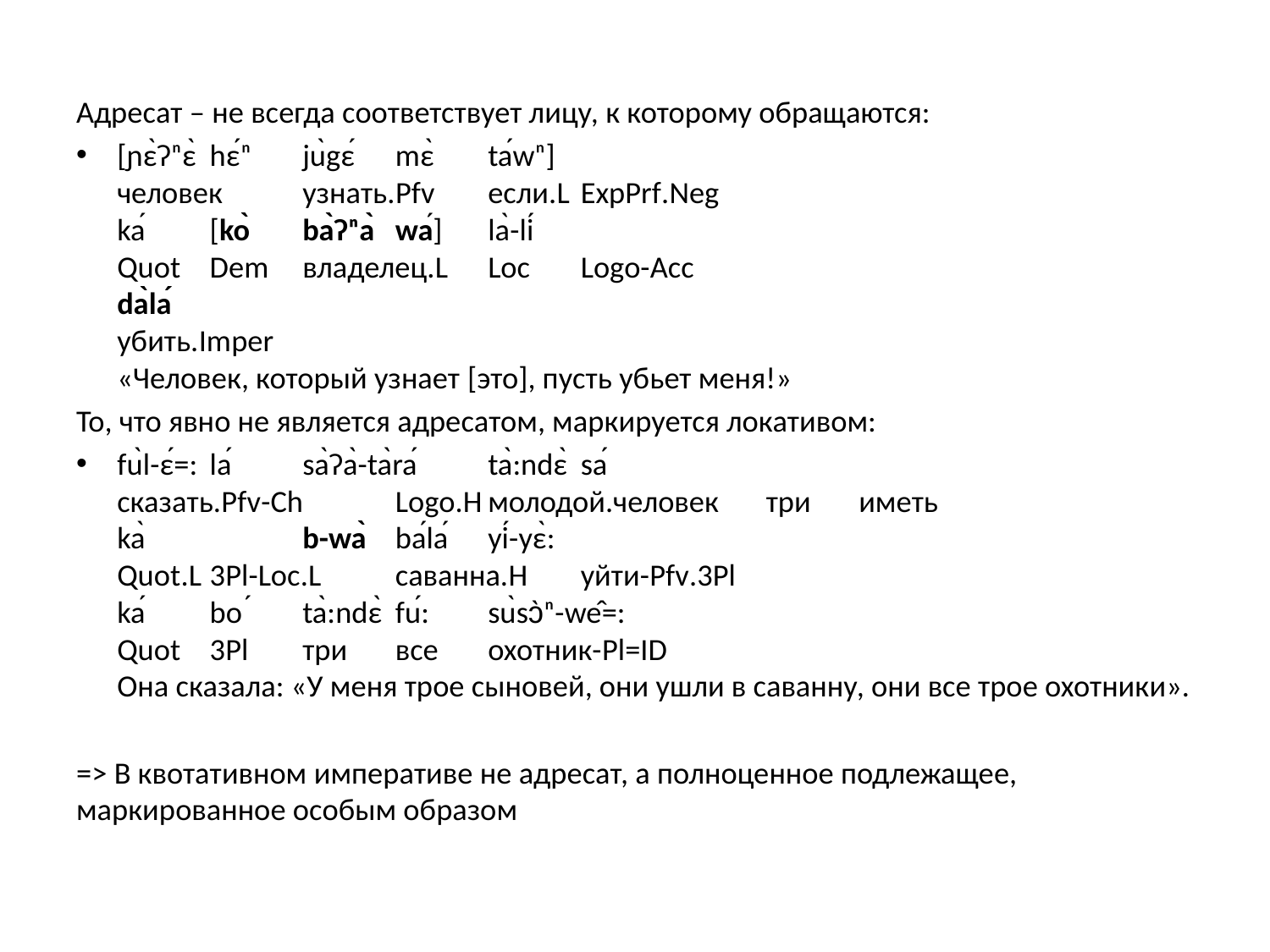

Адресат – не всегда соответствует лицу, к которому обращаются:
[ɲὲɁⁿὲ	hέⁿ	jùgέ		mὲ	táwⁿ]
человек 		узнать.Pfv	если.L	ExpPrf.Neg
ká		[kò	bàɁⁿà		wá]	là-lí
Quot		Dem	владелец.L	Loc	Logo-Acc
dàlá
убить.Imper
«Человек, который узнает [это], пусть убьет меня!»
То, что явно не является адресатом, маркируется локативом:
fùl-έ=:		lá	sàɁà-tàrá		tà:ndὲ	sá
сказать.Pfv-Ch	Logo.H	молодой.человек	три	иметь
kà	 	b-wà		bálá		yí-yὲ:
Quot.L	3Pl-Loc.L	саванна.H	уйти-Pfv.3Pl
ká		bo ́	tà:ndὲ	fú:	sùsɔ̀ⁿ-wê=:
Quot		3Pl	три	все	охотник-Pl=ID
Она сказала: «У меня трое сыновей, они ушли в саванну, они все трое охотники».

=> В квотативном императиве не адресат, а полноценное подлежащее, маркированное особым образом